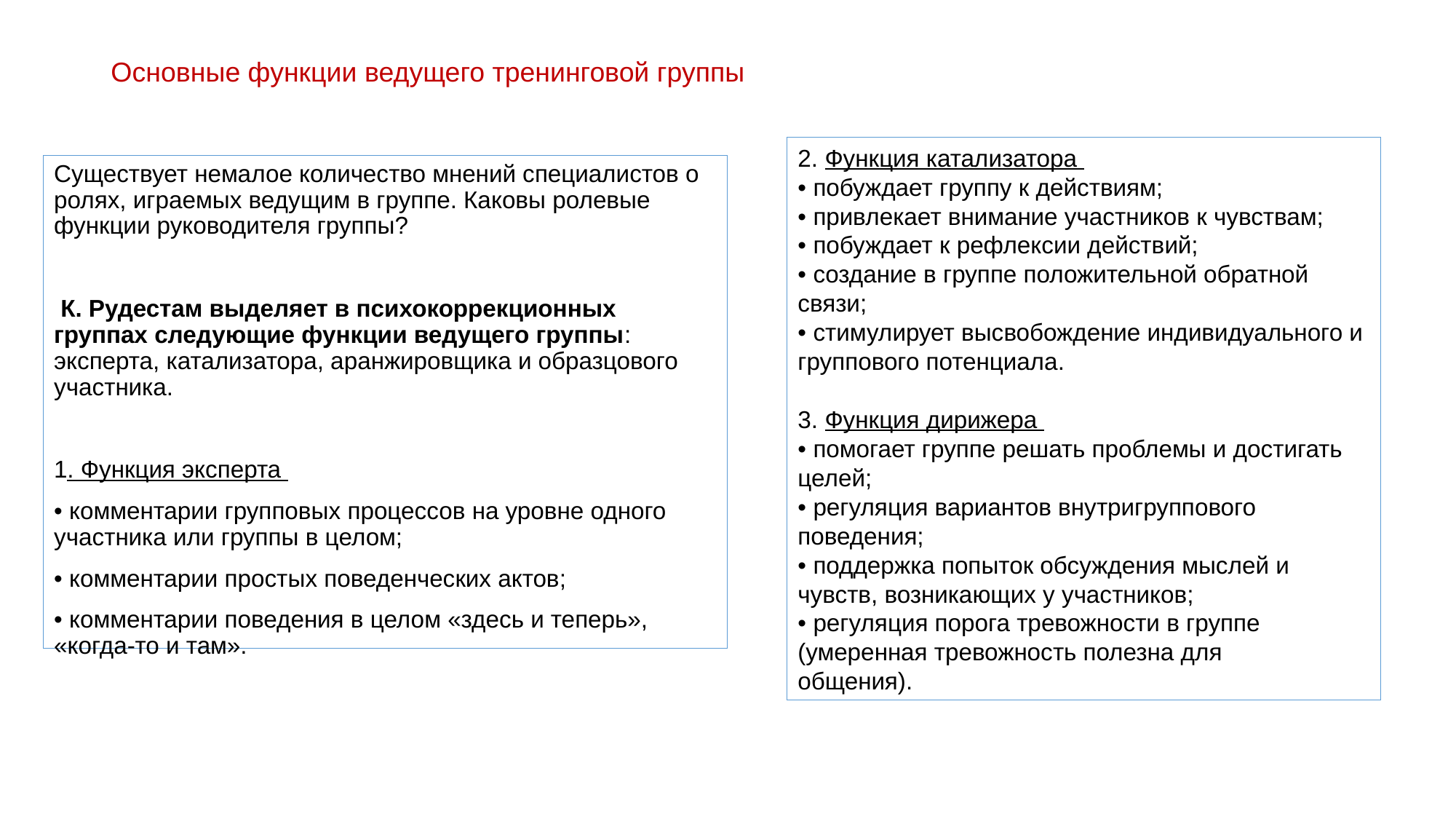

# Основные функции ведущего тренинговой группы
2. Функция катализатора
• побуждает группу к действиям;
• привлекает внимание участников к чувствам;
• побуждает к рефлексии действий;
• создание в группе положительной обратной связи;
• стимулирует высвобождение индивидуального и группового потенциала.

3. Функция дирижера
• помогает группе решать проблемы и достигать целей;
• регуляция вариантов внутригруппового поведения;
• поддержка попыток обсуждения мыслей и чувств, возникающих у участников;
• регуляция порога тревожности в группе (умеренная тревожность полезна для
общения).
Существует немалое количество мнений специалистов о ролях, играемых ведущим в группе. Каковы ролевые функции руководителя группы?

 К. Рудестам выделяет в психокоррекционных группах следующие функции ведущего группы: эксперта, катализатора, аранжировщика и образцового участника.

1. Функция эксперта
• комментарии групповых процессов на уровне одного участника или группы в целом;
• комментарии простых поведенческих актов;
• комментарии поведения в целом «здесь и теперь», «когда-то и там».